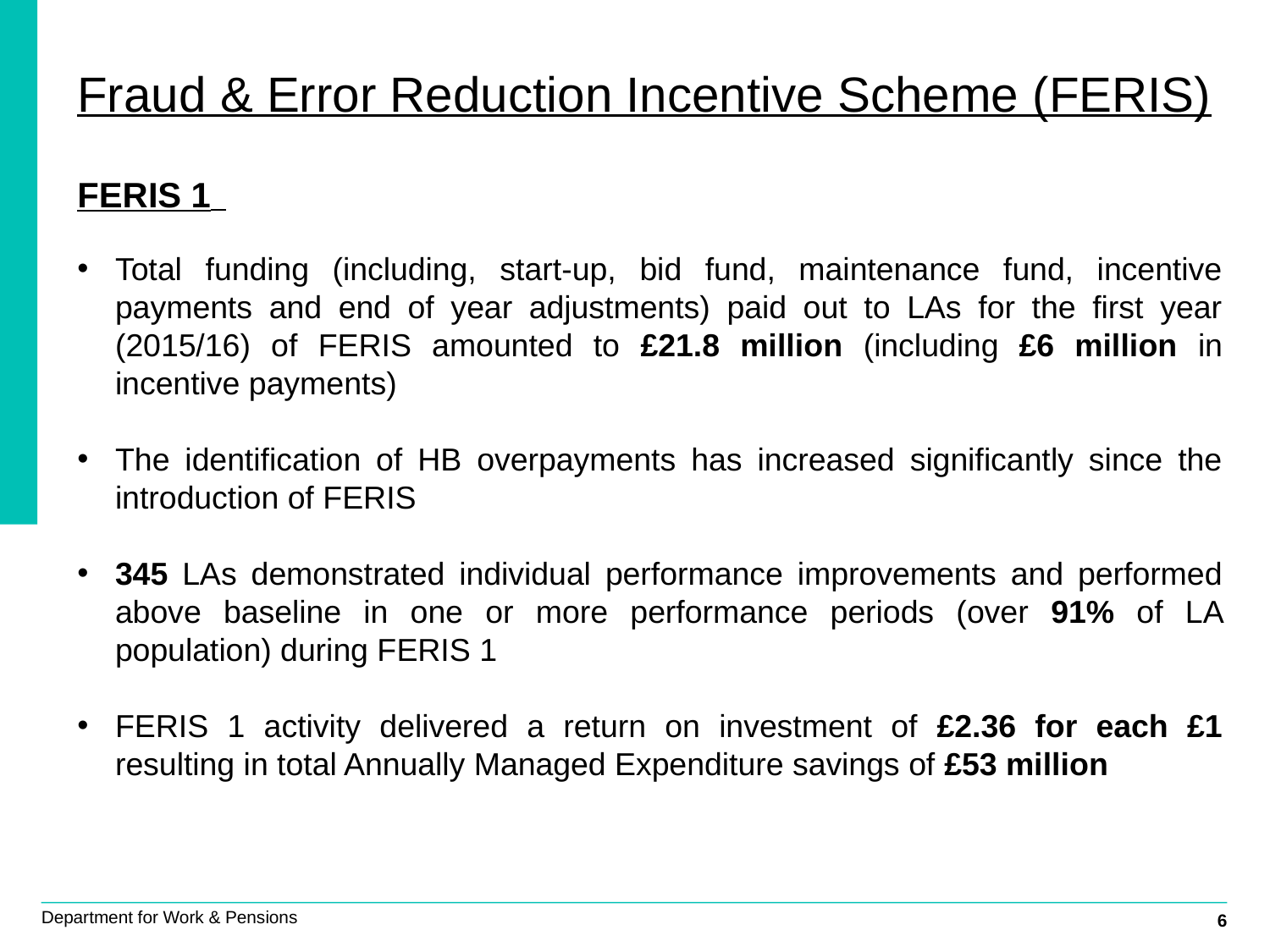

Fraud & Error Reduction Incentive Scheme (FERIS)
FERIS 1

Total funding (including, start-up, bid fund, maintenance fund, incentive payments and end of year adjustments) paid out to LAs for the first year (2015/16) of FERIS amounted to £21.8 million (including £6 million in incentive payments)

The identification of HB overpayments has increased significantly since the introduction of FERIS

345 LAs demonstrated individual performance improvements and performed above baseline in one or more performance periods (over 91% of LA population) during FERIS 1

FERIS 1 activity delivered a return on investment of £2.36 for each £1 resulting in total Annually Managed Expenditure savings of £53 million